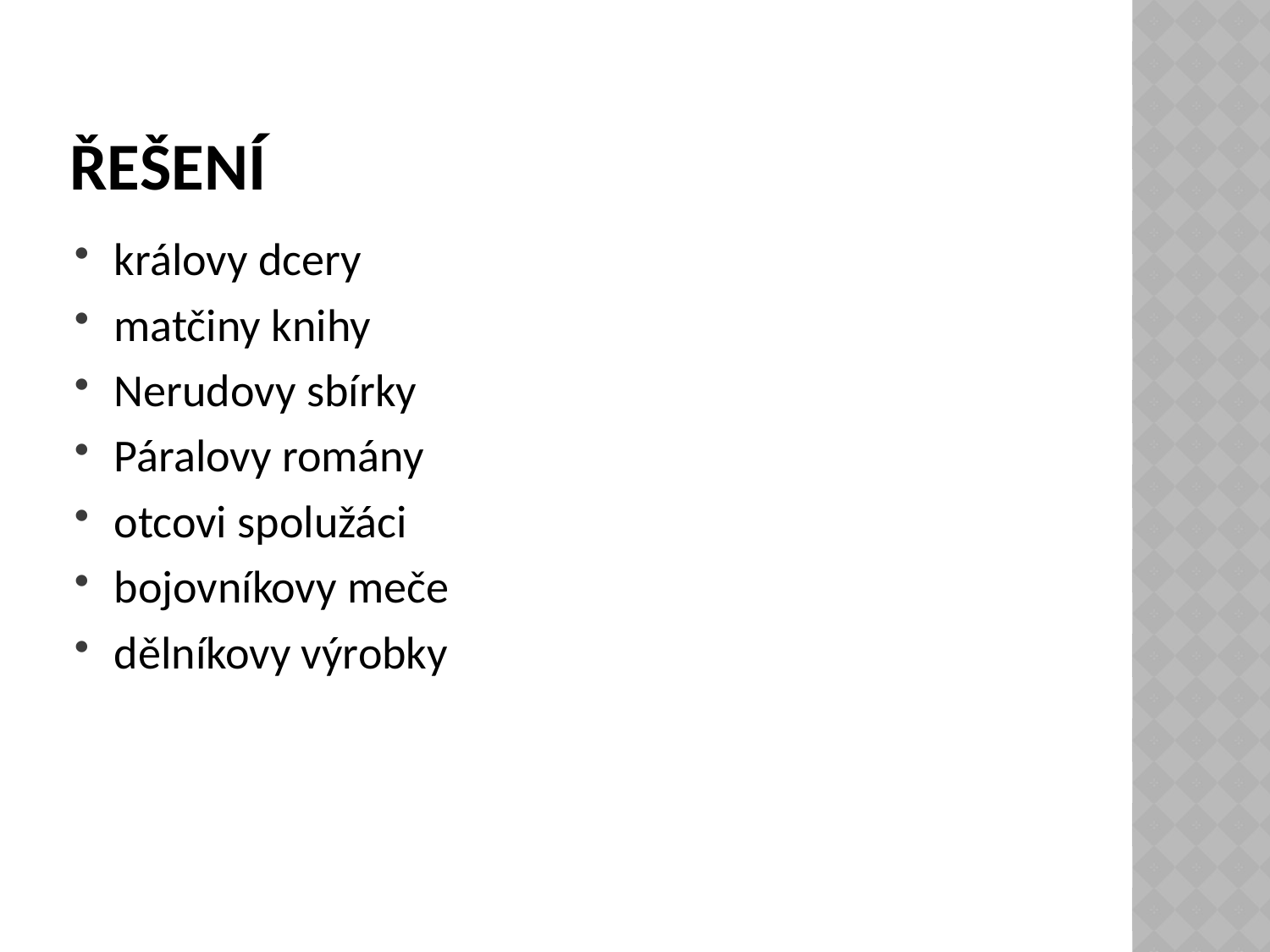

# Řešení
královy dcery
matčiny knihy
Nerudovy sbírky
Páralovy romány
otcovi spolužáci
bojovníkovy meče
dělníkovy výrobky